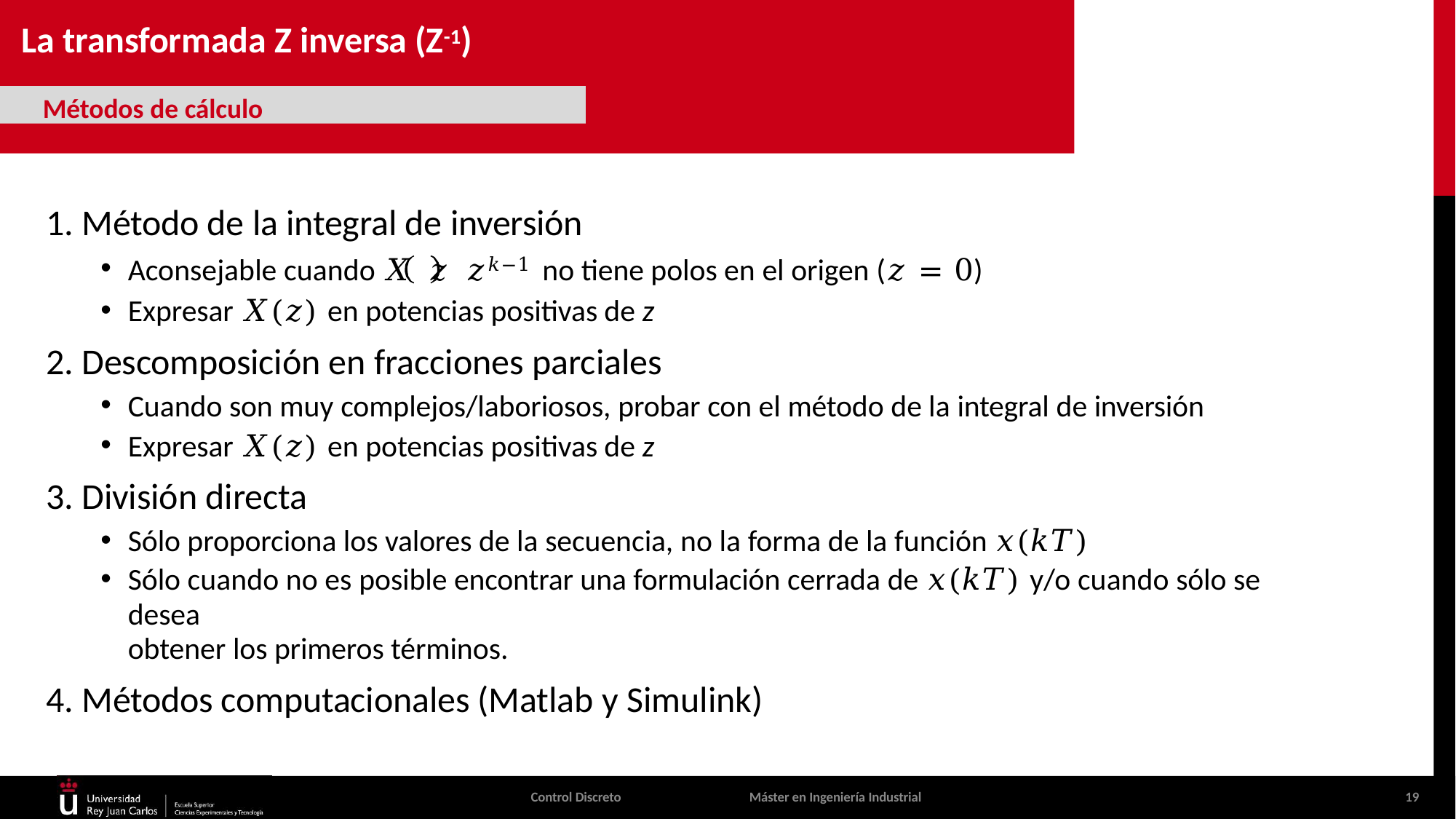

# La transformada Z inversa (Z-1)
Métodos de cálculo
Método de la integral de inversión
Aconsejable cuando 𝑋 𝑧 𝑧𝑘−1 no tiene polos en el origen (𝑧 = 0)
Expresar 𝑋(𝑧) en potencias positivas de z
Descomposición en fracciones parciales
Cuando son muy complejos/laboriosos, probar con el método de la integral de inversión
Expresar 𝑋(𝑧) en potencias positivas de z
División directa
Sólo proporciona los valores de la secuencia, no la forma de la función 𝑥(𝑘𝑇)
Sólo cuando no es posible encontrar una formulación cerrada de 𝑥(𝑘𝑇) y/o cuando sólo se desea
obtener los primeros términos.
Métodos computacionales (Matlab y Simulink)

Control Discreto
Máster en Ingeniería Industrial
19